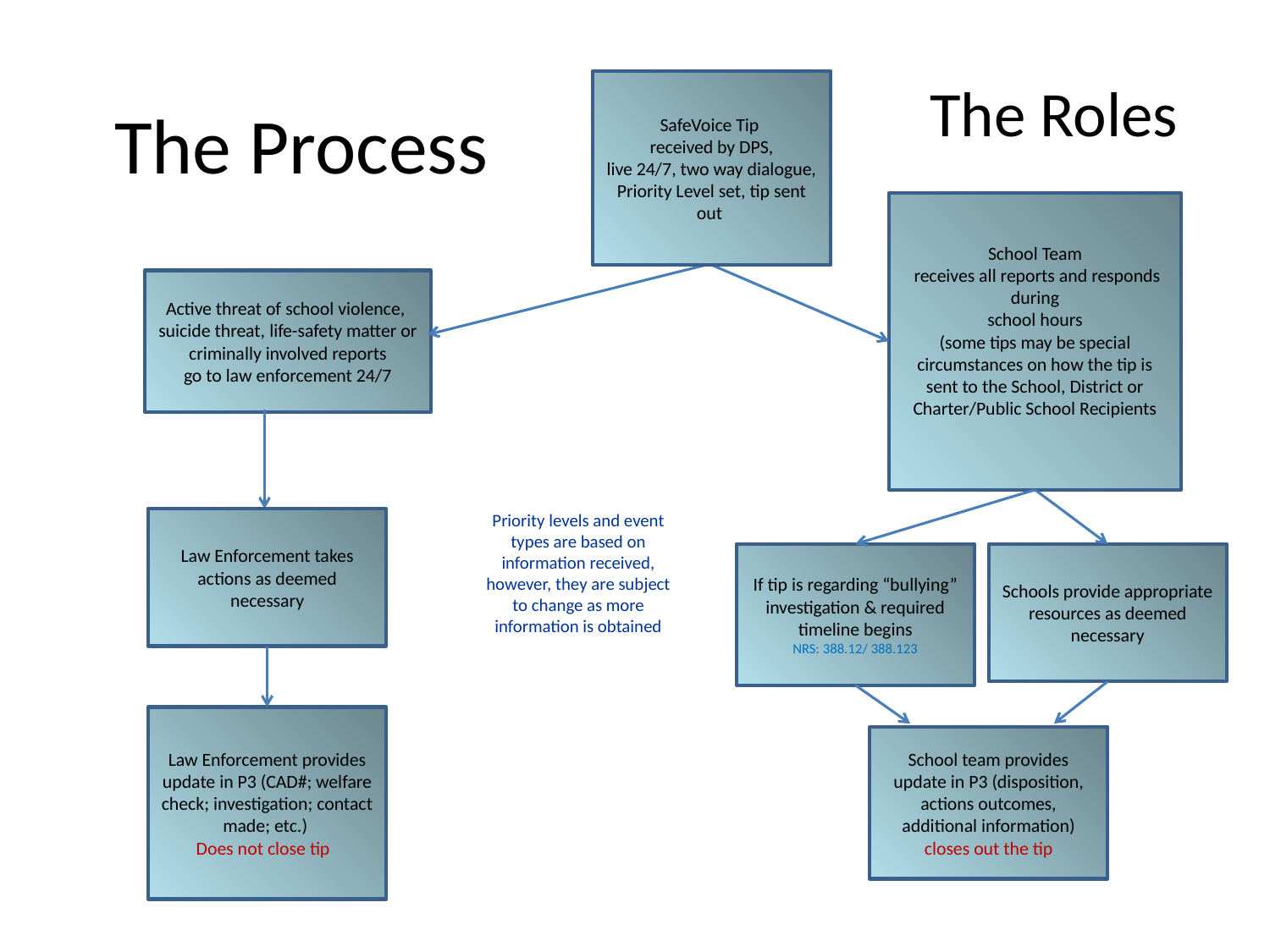

The Roles
SafeVoice Tip
received by DPS,
live 24/7, two way dialogue,
Priority Level set, tip sent out
# The Process
School Team
 receives all reports and responds during
school hours
(some tips may be special circumstances on how the tip is sent to the School, District or Charter/Public School Recipients

Active threat of school violence,  suicide threat, life-safety matter or criminally involved reports
go to law enforcement 24/7
Priority levels and event types are based on information received, however, they are subject to change as more information is obtained
Law Enforcement takes actions as deemed necessary
Schools provide appropriate resources as deemed necessary
If tip is regarding “bullying” investigation & required timeline begins
NRS: 388.12/ 388.123
Law Enforcement provides update in P3 (CAD#; welfare check; investigation; contact made; etc.)
Does not close tip
School team provides update in P3 (disposition, actions outcomes, additional information) closes out the tip